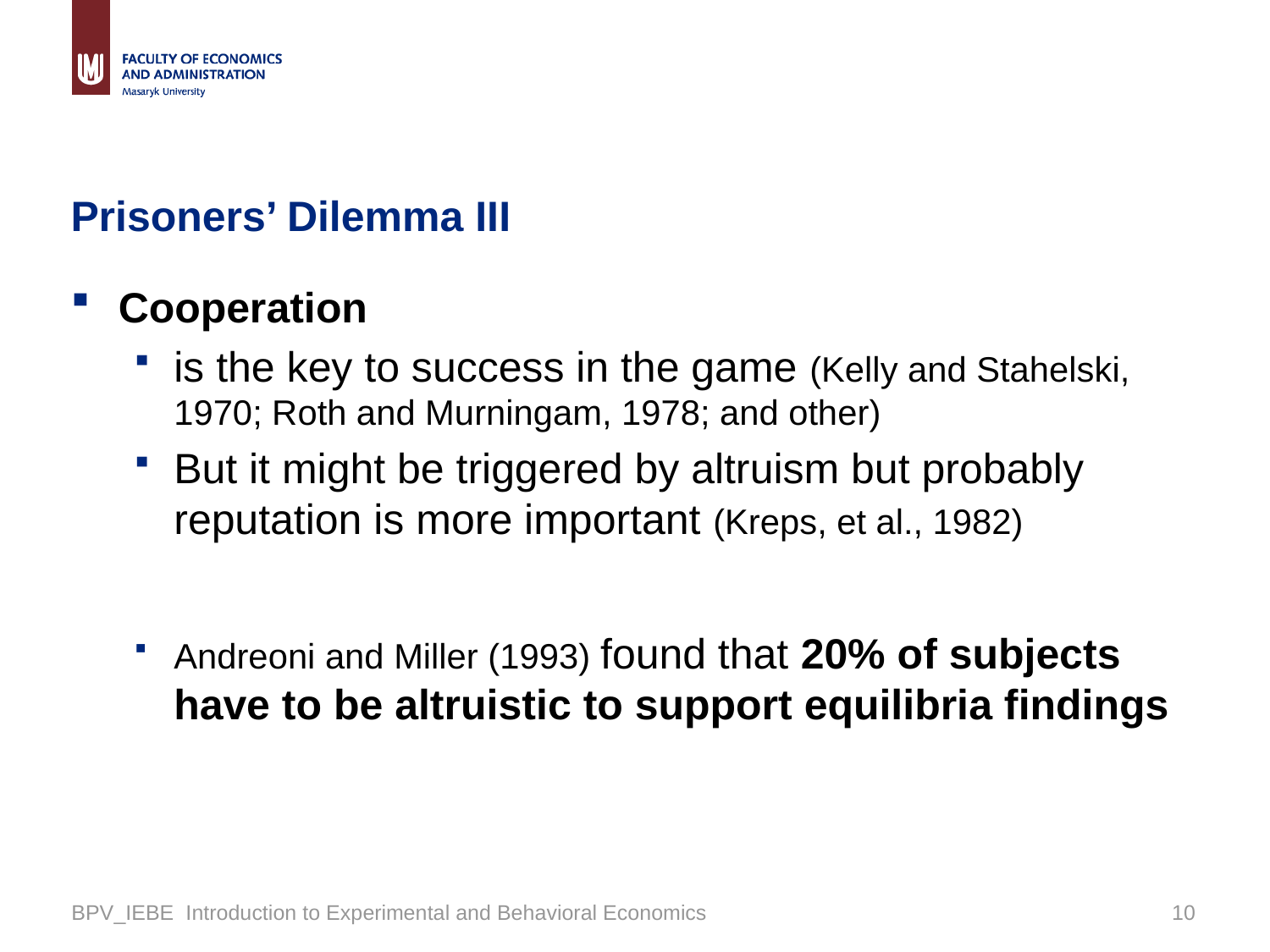

# Prisoners’ Dilemma III
Cooperation
is the key to success in the game (Kelly and Stahelski, 1970; Roth and Murningam, 1978; and other)
But it might be triggered by altruism but probably  reputation is more important (Kreps, et al., 1982)

Andreoni and Miller (1993) found that 20% of subjects have to be altruistic to support equilibria findings

BPV_IEBE  Introduction to Experimental and Behavioral Economics
10